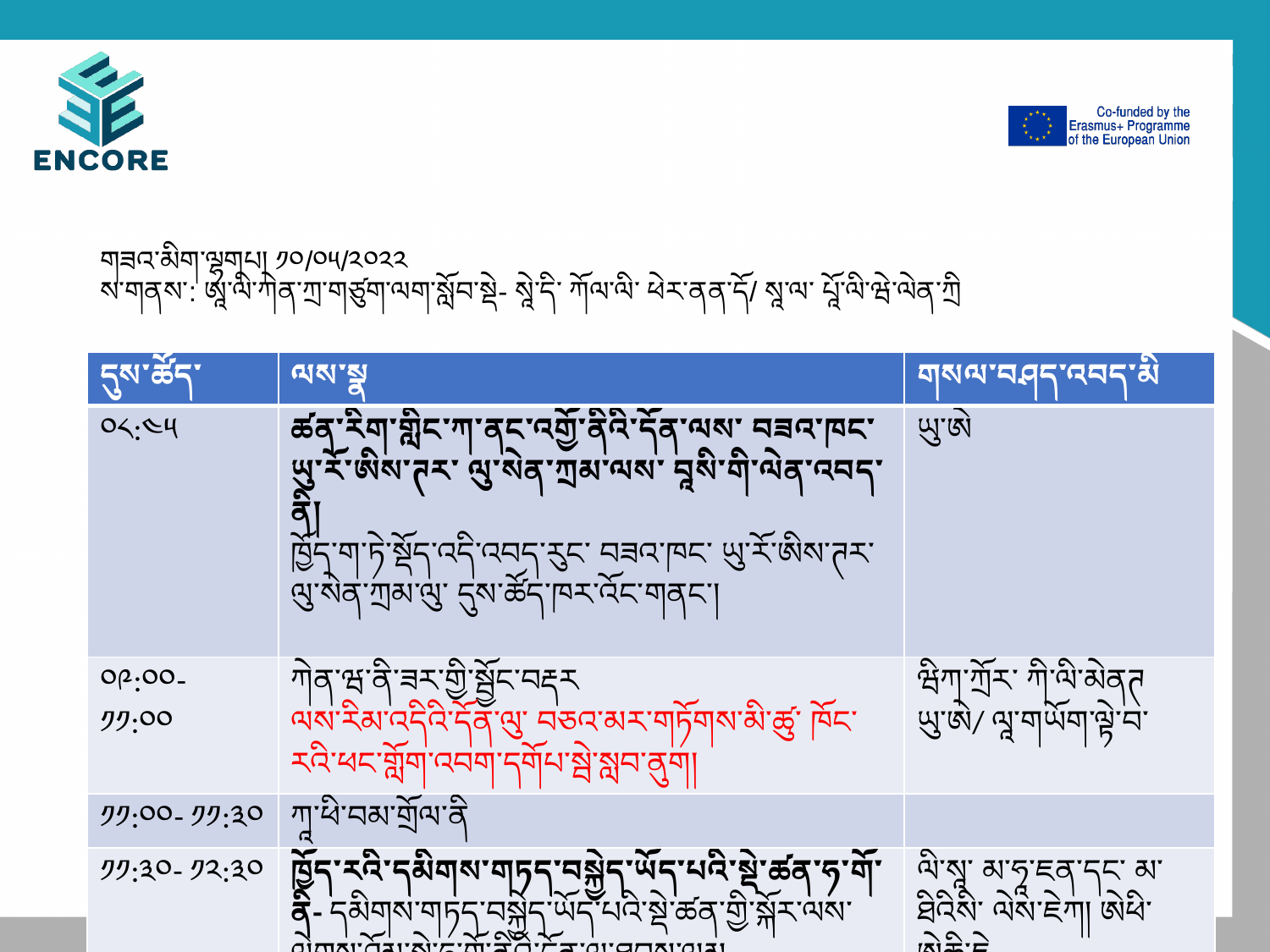

# གཟའ་མིག་ལྷགཔ། ༡༠/༠༥/༢༠༢༢ ས་གནས་: ཨཱ་ལི་ཀེན་ཀྲ་གཙུག་ལག་སློབ་སྡེ- སཱེ་དི་ ཀོལ་ལི་ ཕེར་ནན་དོ/ སཱ་ལ་ པཱོ་ལི་ཝེ་ལེན་ཀྲི
| དུས་ཚོད་ | ལས་སྣ | གསལ་བཤད་འབད་མི |
| --- | --- | --- |
| ༠༨:༤༥ | ཚན་རིག་གླིང་ཀ་ནང་འགྱོ་ནིའི་དོན་ལས་ བཟའ་ཁང་ ཡུ་རོ་ཨིས་ཊར་ ལུ་སེན་ཀྲམ་ལས་ བཱསི་གི་ལེན་འབད་ནི། ཁྱོད་ག་ཏེ་སྡོད་འདི་འབད་རུང་ བཟའ་ཁང་ ཡུ་རོ་ཨིས་ཊར་ ལུ་སེན་ཀྲམ་ལུ་ དུས་ཚོད་ཁར་འོང་གནང་། | ཡུ་ཨེ |
| ༠༩:༠༠- ༡༡:༠༠ | ཀེན་ཝ་ནི་ཟར་གྱི་སྦྱོང་བརྡར ལས་རིམ་འདིའི་དོན་ལུ་ བཅའ་མར་གཏོགས་མི་ཚུ་ ཁོང་རའི་ཕང་གློག་འབག་དགོཔ་སྦེ་སླབ་ནུག། | ཝིཀ་ཀྲོར་ ཀི་ལི་མེནཊ ཡུ་ཨེ/ ལཱ་གཡོག་ལྟེ་བ་ |
| ༡༡:༠༠- ༡༡:༣༠ | ཀཱ་ཕི་བམ་གྲོལ་ནི |  |
| ༡༡:༣༠- ༡༢:༣༠ | ཁྱོད་རའི་དམིགས་གཏད་བསྐྱེད་ཡོད་པའི་སྡེ་ཚན་ཧ་གོ་ནི- དམིགས་གཏད་བསྐྱེད་ཡོད་པའི་སྡེ་ཚན་གྱི་སྐོར་ལས་ ལེགས་ཤོམ་སྦེ་ཧ་གོ་ནིའི་དོན་ལུ་ཐབས་ལམ | ལི་སཱ་ མ་ཧཱ་ཇན་དང་ མ་ཐིའིསི་ ལེས་ཇེཀ། ཨེཕི་ཨེཆི་ཇེ |
| ༡༢:༣༠-༡༣:༣༠ | ཚོང་ལཱའི་ཡོན་ཏན་ལྟེ་བ་གི་ ཚོང་འབྲེལ་འཆར་གཞིའི་ སྦྱོང་བརྡར | ཨི་ཝ་ ཧོ་ལོམ་བརཀ་དང་ ཇར་མོ་ རི་ཏ་ལྷ་ཏི། ཧཧ་ཨ |
| ༡༣:༣༠-༡༤:༡༥ | ཉིན་མའི་ལྟོ |  |
| ༡༤:༡༥- ༡༦:༠༠ | ཚོང་ལཱའི་ཡོན་ཏན་ལྟེ་བ་གི་ ཚོང་འབྲེལ་འཆར་གཞིའི་ སྦྱོང་བརྡར (འཕྲོ་མཐུད་དེ) | ཨི་ཝ་ ཧོ་ལམོ་བརཀ་དང་ ཇར་མོ་ རི་ཏ་ལཧ་ཀྲི། ཧ་ཧ་ཨ |
| ༡༦:༠༠- ༡༦:༣༠ | ལས་རིམ་འཐེབ་ཀྱི་སྦྱོང་བརྡར་དང་ ངོ་འདྲ་བཟོ་མི་ཚུ་གི་བཀོད་རྒྱ་མཇུག་བསྡུ་ནི | ཧ་ཧ་ཨདང་ ཡུ་ཨེ |